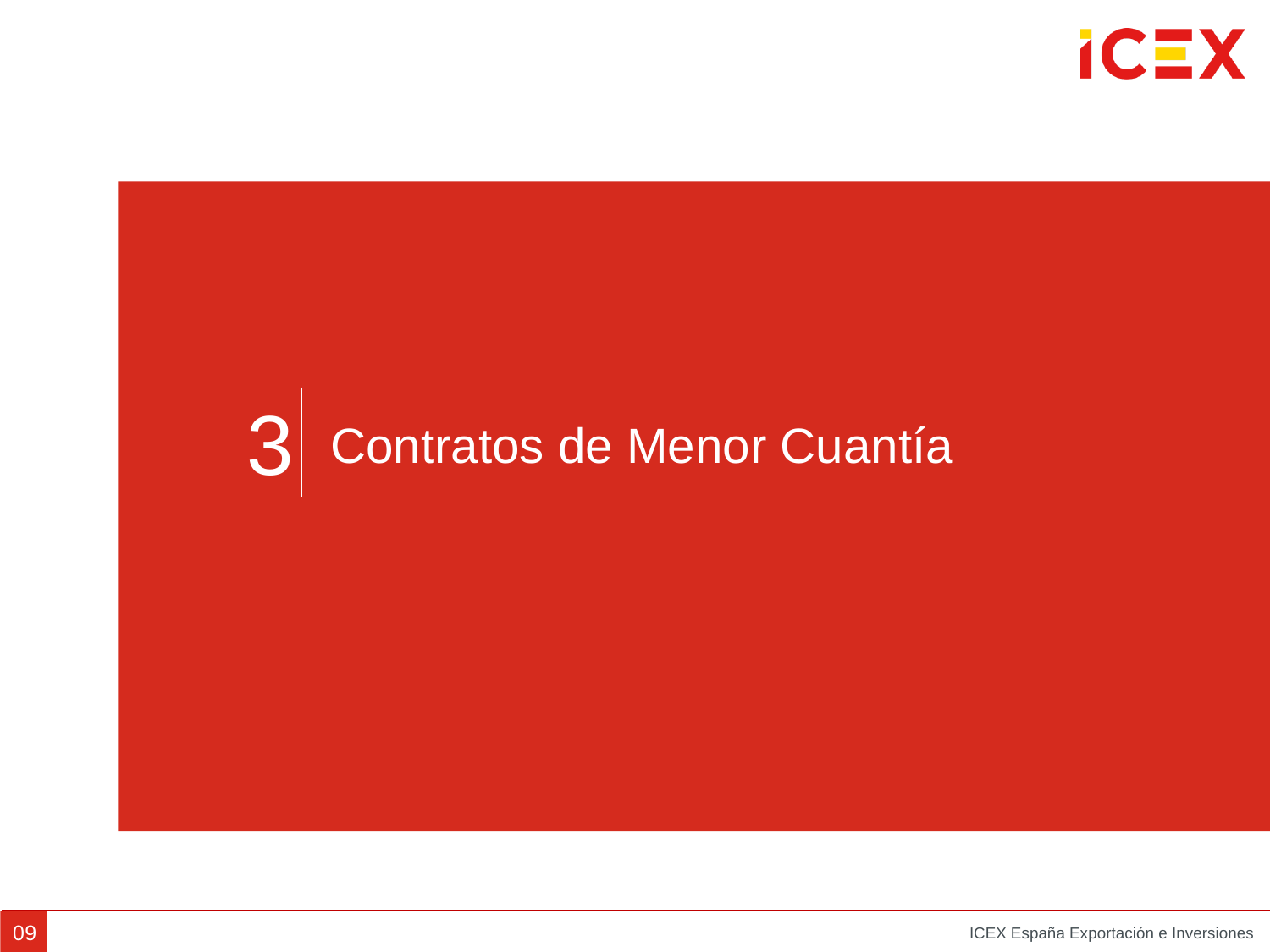

3
Contratos de Menor Cuantía
01
09